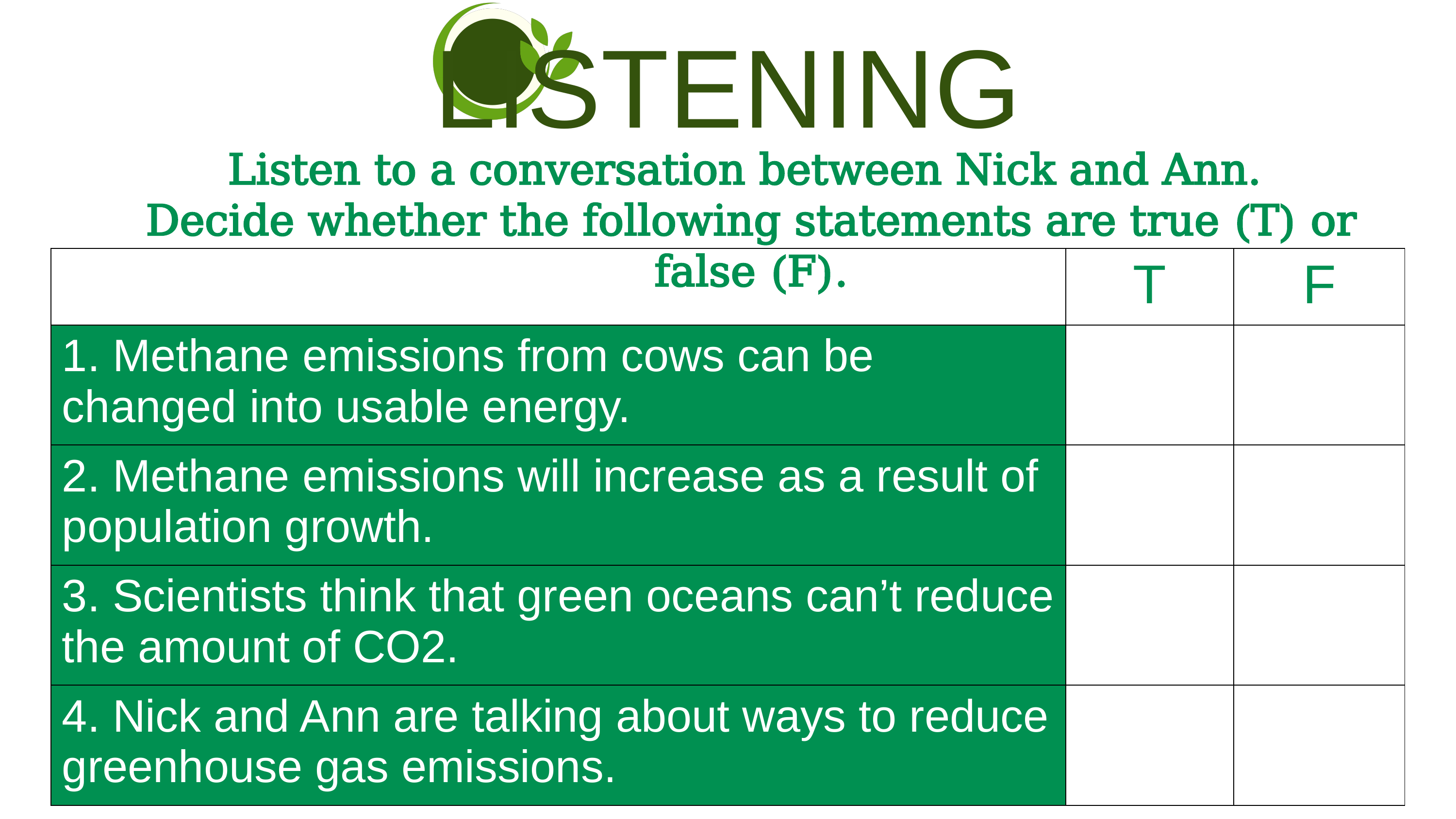

LISTENING

Listen to a conversation between Nick and Ann.
Decide whether the following statements are true (T) or false (F).
|  | T | F |
| --- | --- | --- |
| 1. Methane emissions from cows can be changed into usable energy. |  |  |
| 2. Methane emissions will increase as a result of population growth. |  |  |
| 3. Scientists think that green oceans can’t reduce the amount of CO2. |  |  |
| 4. Nick and Ann are talking about ways to reduce greenhouse gas emissions. |  |  |